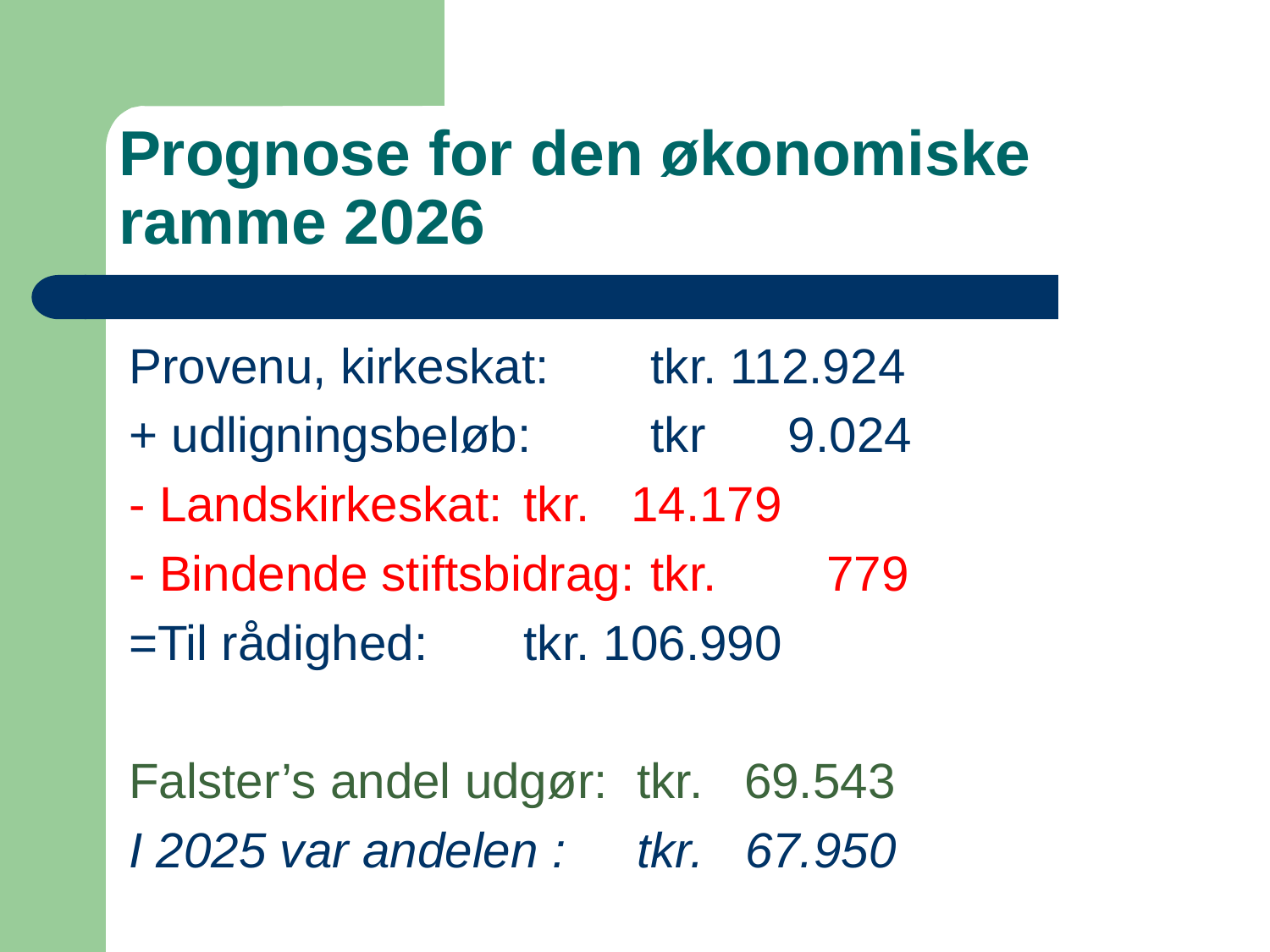

# Prognose for den økonomiske ramme 2026
Provenu, kirkeskat: 	 tkr. 112.924
+ udligningsbeløb: 	 tkr      9.024
- Landskirkeskat:	 tkr.   14.179
- Bindende stiftsbidrag:	 tkr.        779
=Til rådighed: 	 tkr. 106.990

Falster’s andel udgør:  	tkr.   69.543
I 2025 var andelen :	tkr.   67.950